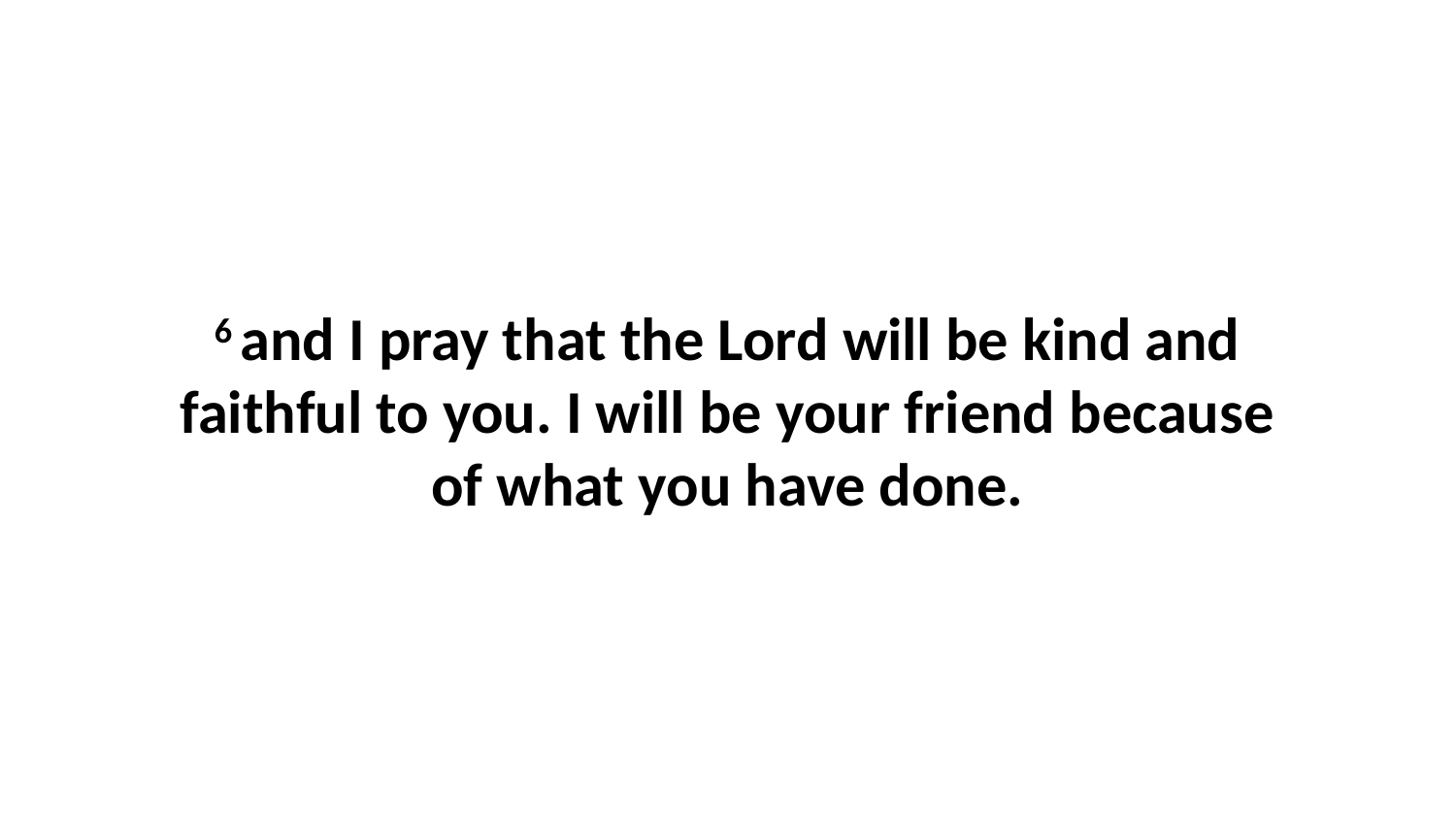

6 and I pray that the Lord will be kind and faithful to you. I will be your friend because of what you have done.